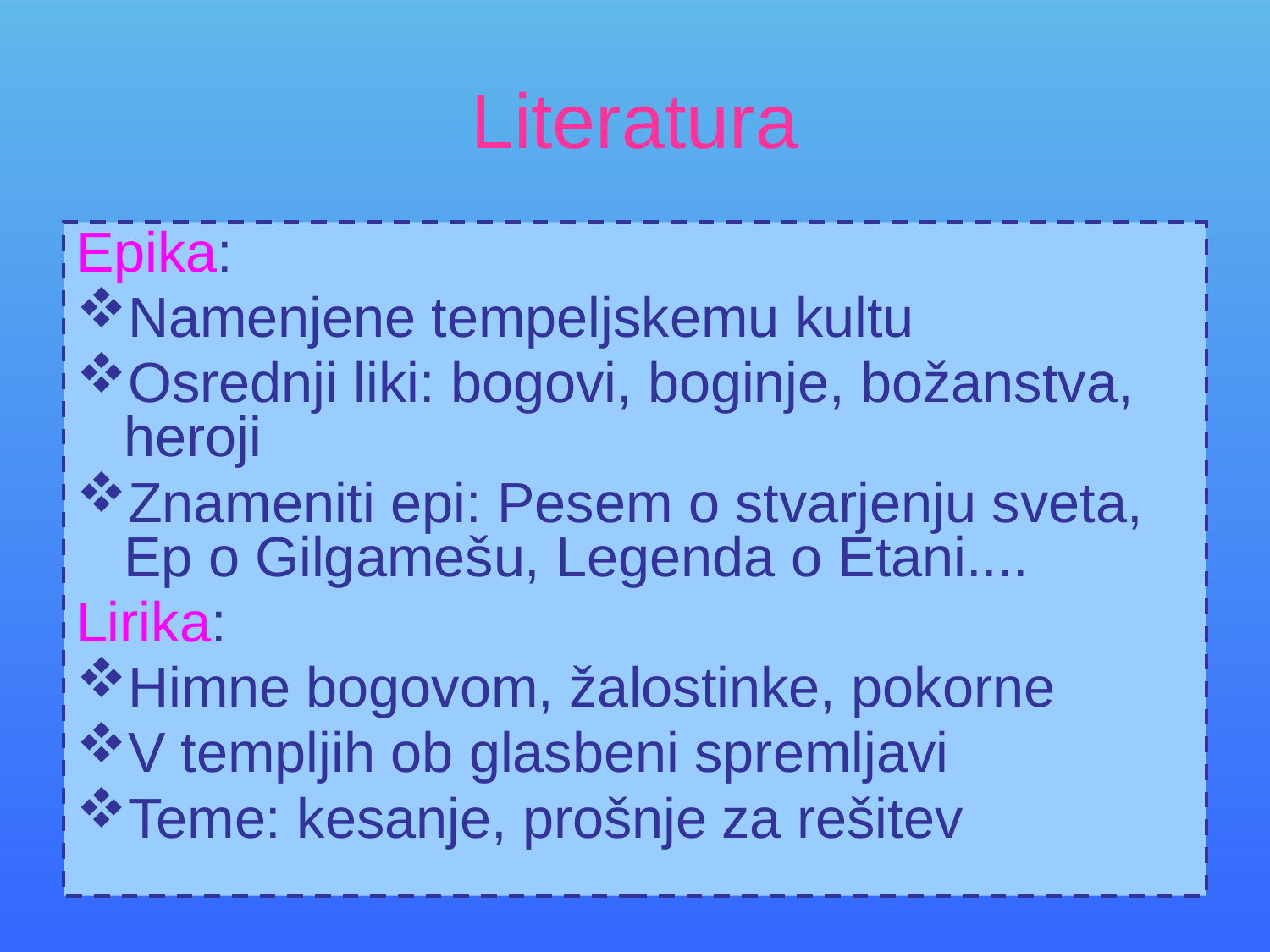

# Literatura
Epika:
Namenjene tempeljskemu kultu
Osrednji liki: bogovi, boginje, božanstva, heroji
Znameniti epi: Pesem o stvarjenju sveta, Ep o Gilgamešu, Legenda o Etani....
Lirika:
Himne bogovom, žalostinke, pokorne
V templjih ob glasbeni spremljavi
Teme: kesanje, prošnje za rešitev